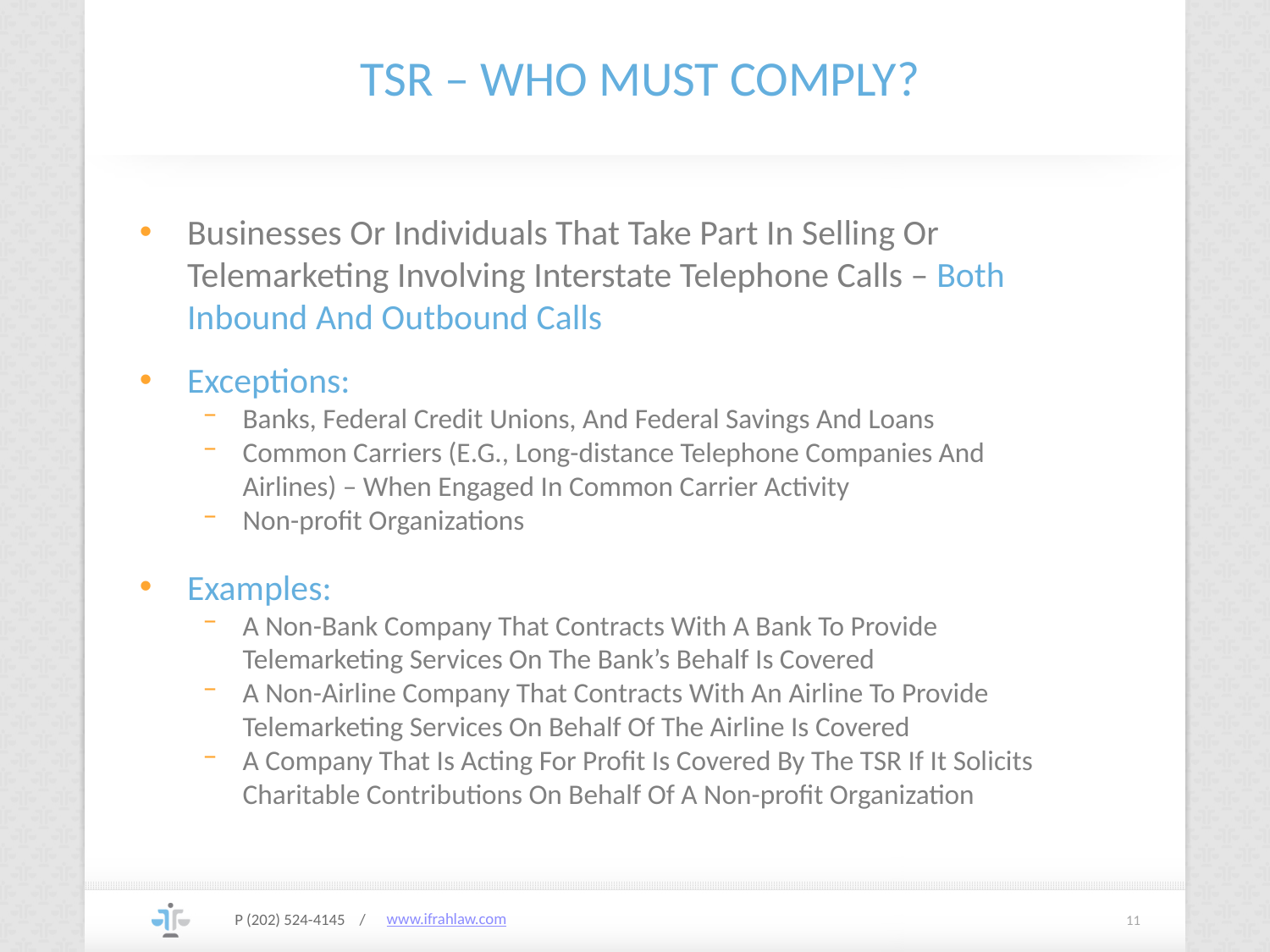

# TSR – WHO MUST COMPLY?
Businesses Or Individuals That Take Part In Selling Or Telemarketing Involving Interstate Telephone Calls – Both Inbound And Outbound Calls

Exceptions:
Banks, Federal Credit Unions, And Federal Savings And Loans
Common Carriers (E.G., Long-distance Telephone Companies And Airlines) – When Engaged In Common Carrier Activity
Non-profit Organizations

Examples:
A Non-Bank Company That Contracts With A Bank To Provide Telemarketing Services On The Bank’s Behalf Is Covered
A Non-Airline Company That Contracts With An Airline To Provide Telemarketing Services On Behalf Of The Airline Is Covered
A Company That Is Acting For Profit Is Covered By The TSR If It Solicits Charitable Contributions On Behalf Of A Non-profit Organization

P (202) 524-4145    /
11